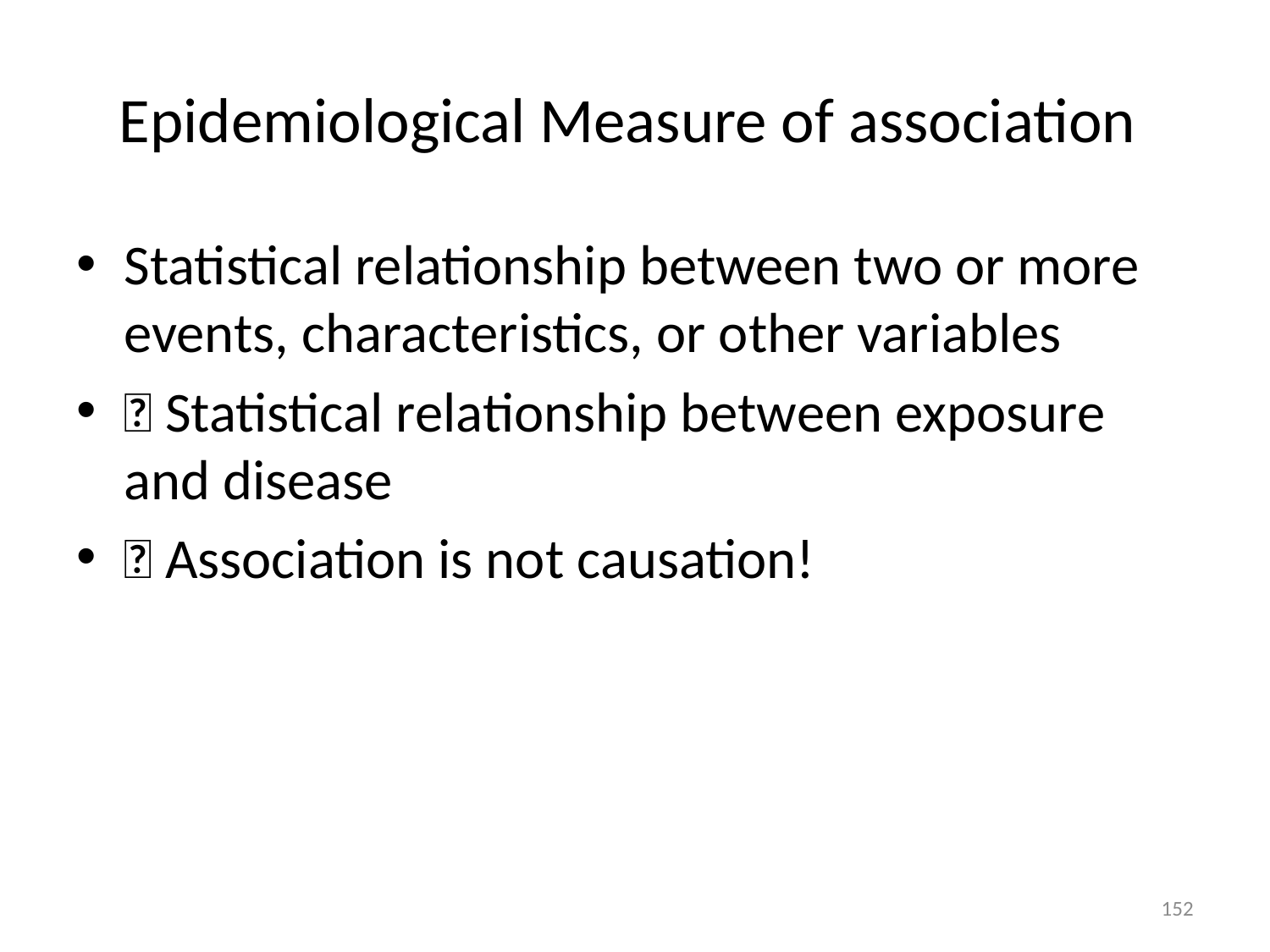

# Epidemiological Measure of association
Statistical relationship between two or more events, characteristics, or other variables
􀂇 Statistical relationship between exposure and disease
􀂇 Association is not causation!
152